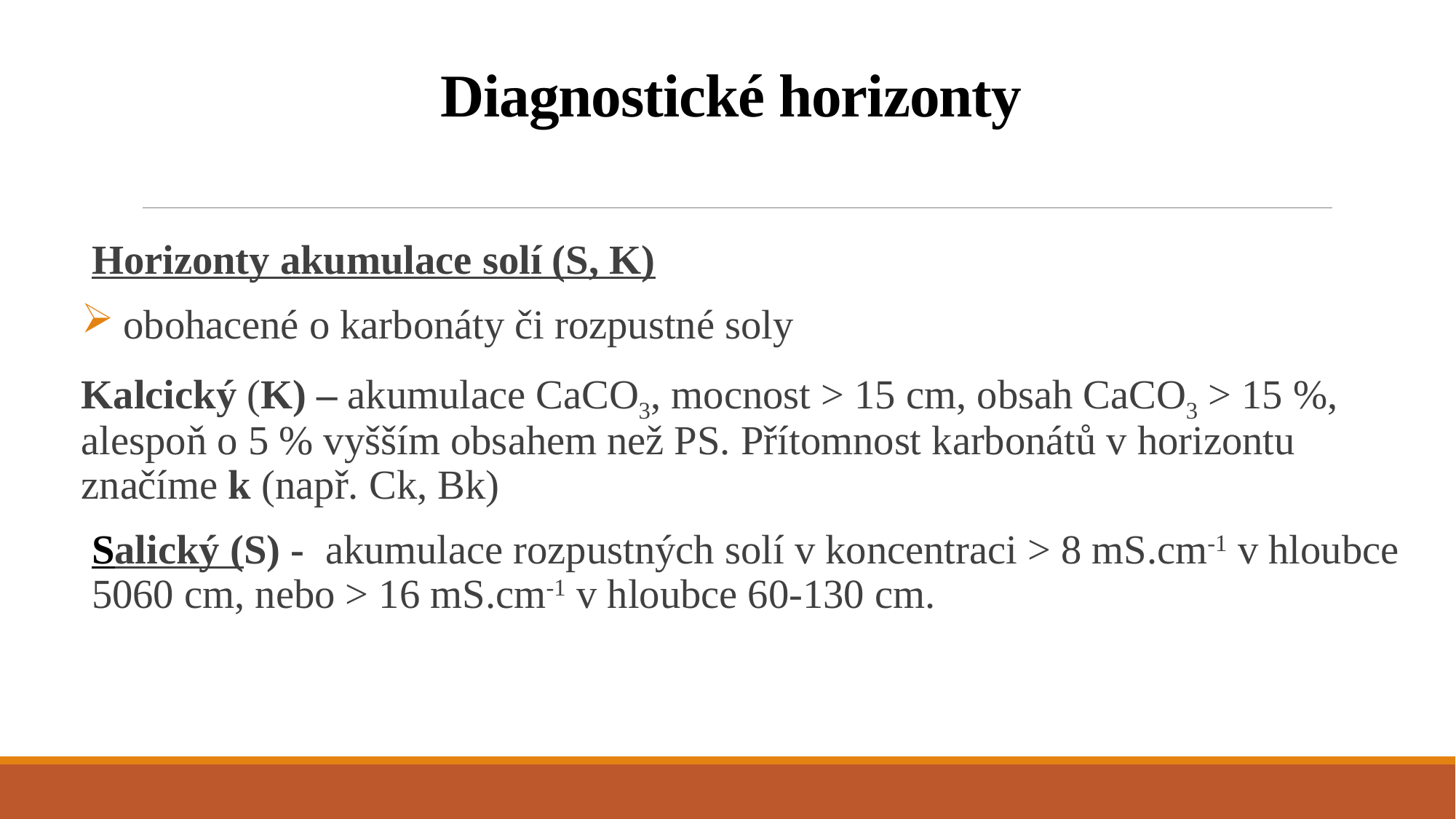

# Diagnostické horizonty
Horizonty akumulace solí (S, K)
 obohacené o karbonáty či rozpustné soly
Kalcický (K) – akumulace CaCO3, mocnost > 15 cm, obsah CaCO3 > 15 %, alespoň o 5 % vyšším obsahem než PS. Přítomnost karbonátů v horizontu značíme k (např. Ck, Bk)
Salický (S) -  akumulace rozpustných solí v koncentraci > 8 mS.cm-1 v hloubce 50­60 cm, nebo > 16 mS.cm-1 v hloubce 60-130 cm.